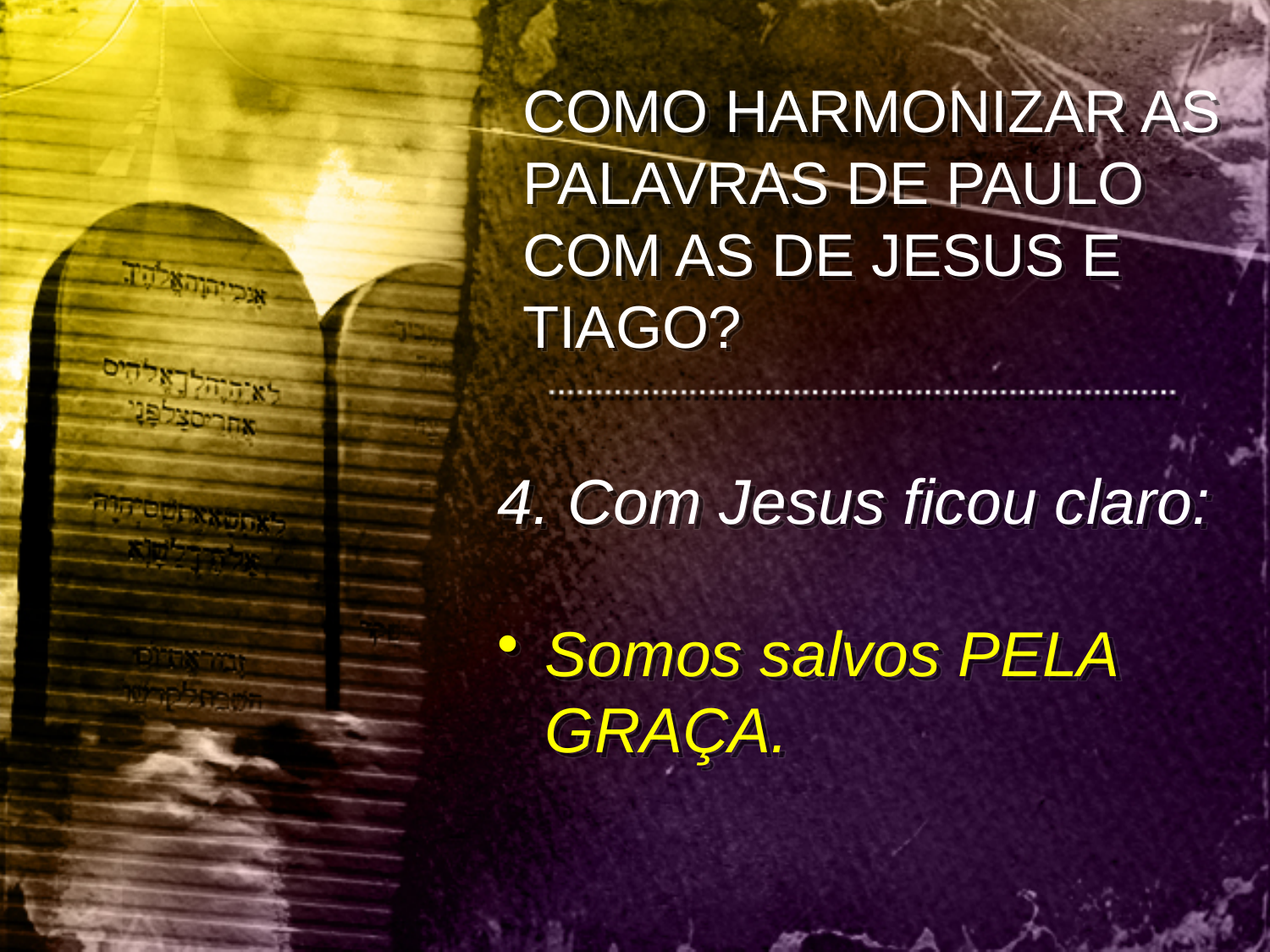

COMO HARMONIZAR AS PALAVRAS DE PAULO COM AS DE JESUS E TIAGO?
4. Com Jesus ficou claro:

Somos salvos PELA GRAÇA.